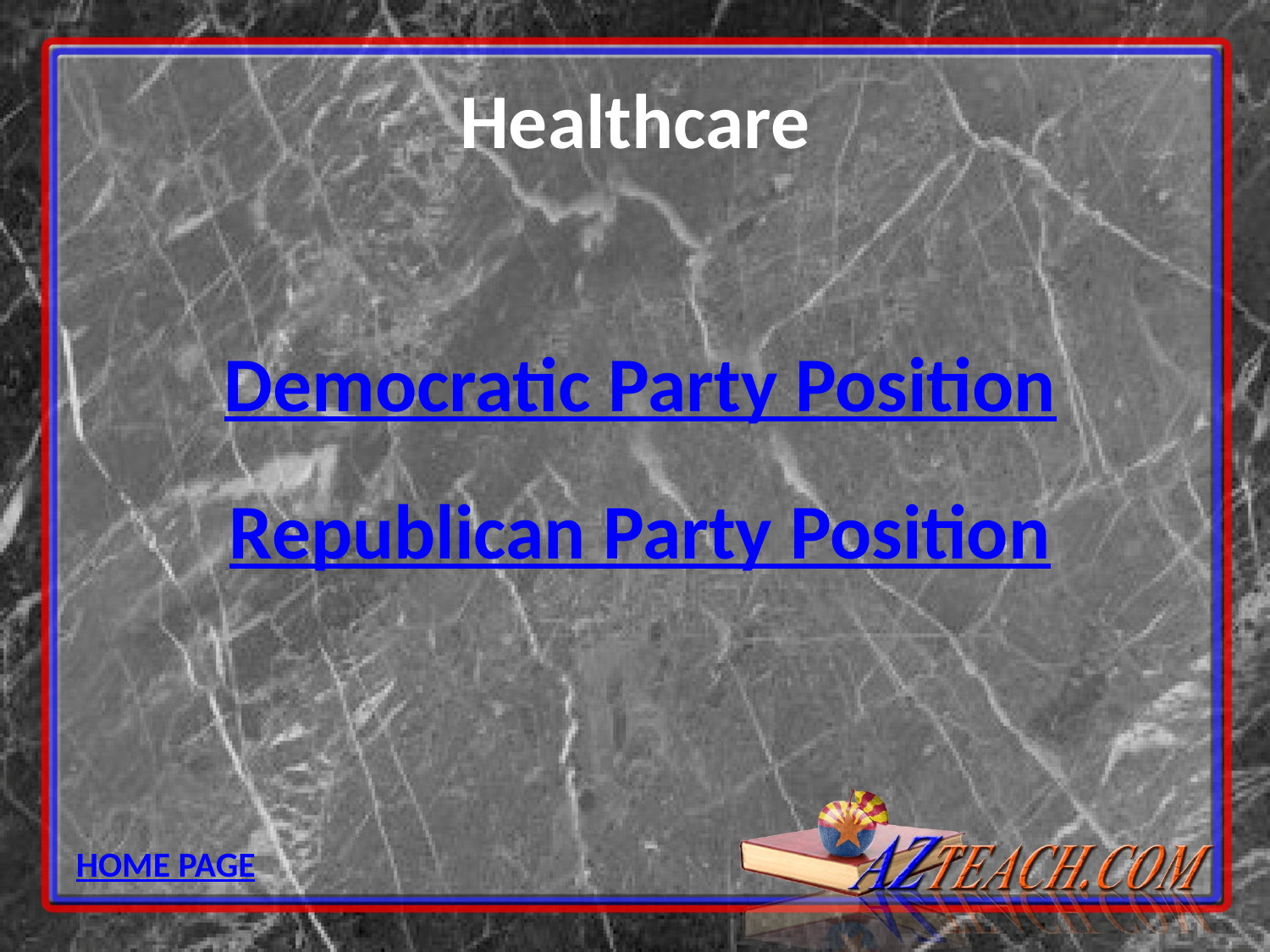

# Healthcare
Democratic Party Position
Republican Party Position
HOME PAGE